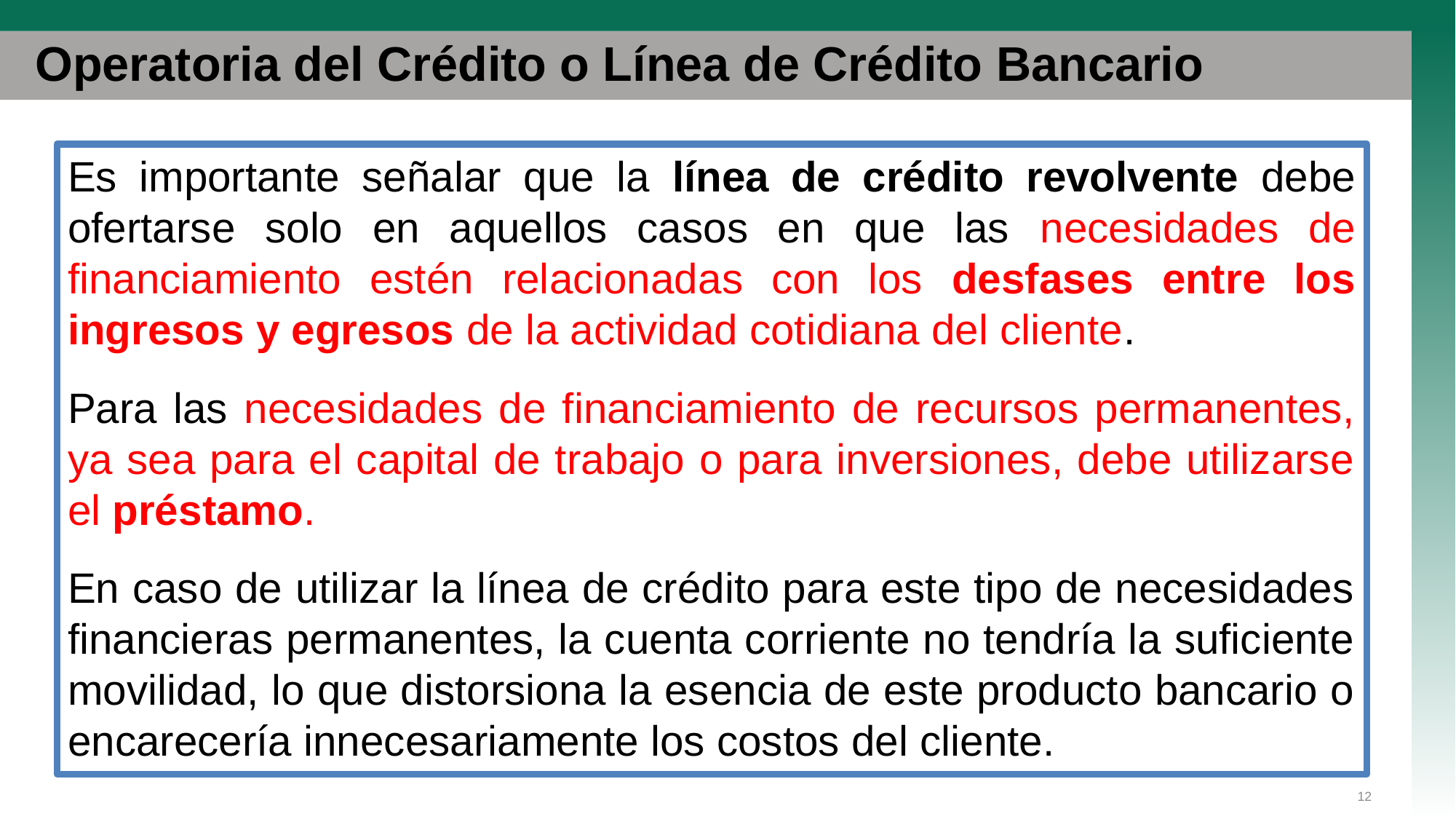

# Operatoria del Crédito o Línea de Crédito Bancario
Es importante señalar que la línea de crédito revolvente debe ofertarse solo en aquellos casos en que las necesidades de financiamiento estén relacionadas con los desfases entre los ingresos y egresos de la actividad cotidiana del cliente.
Para las necesidades de financiamiento de recursos permanentes, ya sea para el capital de trabajo o para inversiones, debe utilizarse el préstamo.
En caso de utilizar la línea de crédito para este tipo de necesidades financieras permanentes, la cuenta corriente no tendría la suficiente movilidad, lo que distorsiona la esencia de este producto bancario o encarecería innecesariamente los costos del cliente.
12